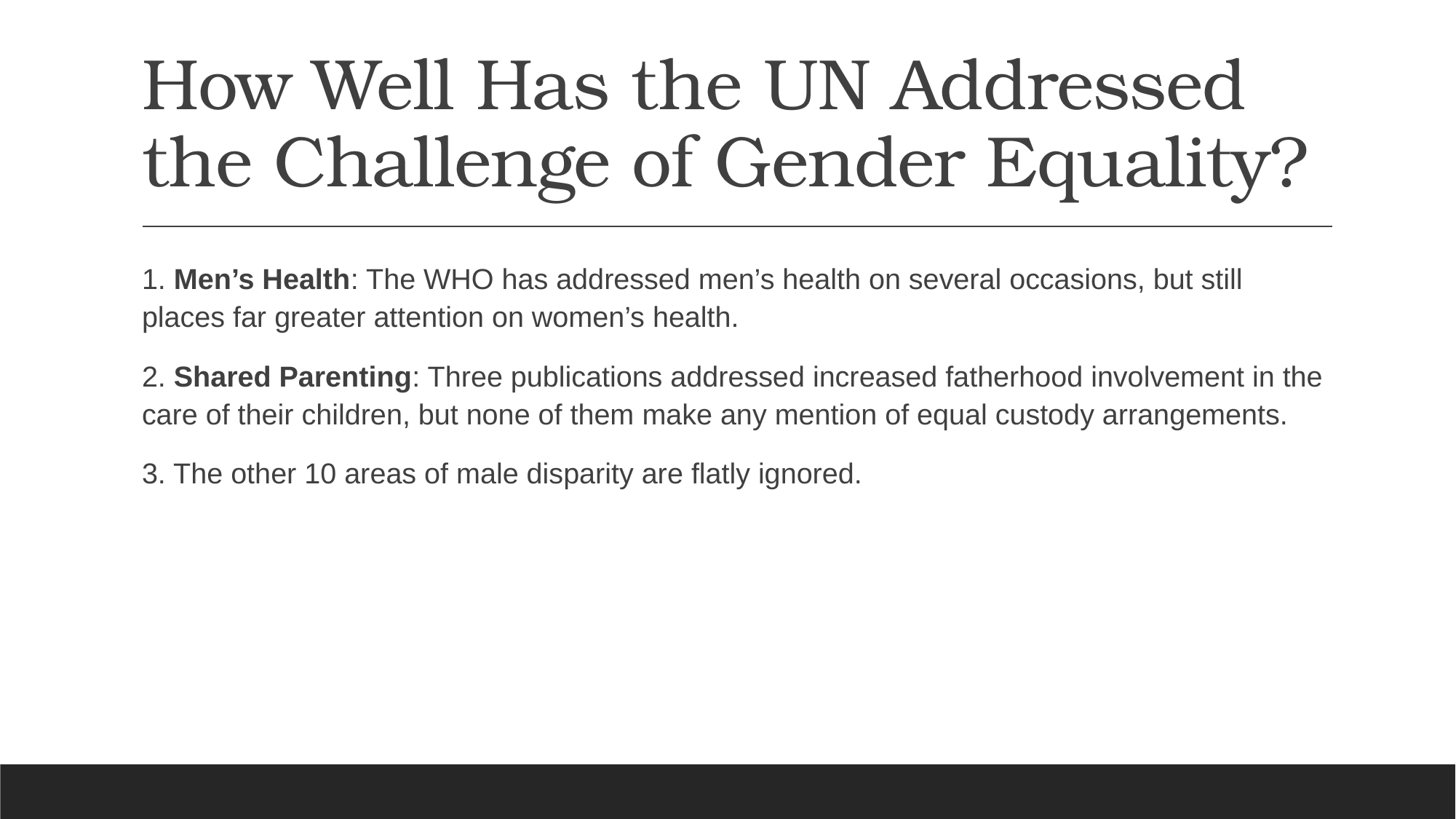

# How Well Has the UN Addressed the Challenge of Gender Equality?
1. Men’s Health: The WHO has addressed men’s health on several occasions, but still places far greater attention on women’s health.
2. Shared Parenting: Three publications addressed increased fatherhood involvement in the care of their children, but none of them make any mention of equal custody arrangements.
3. The other 10 areas of male disparity are flatly ignored.